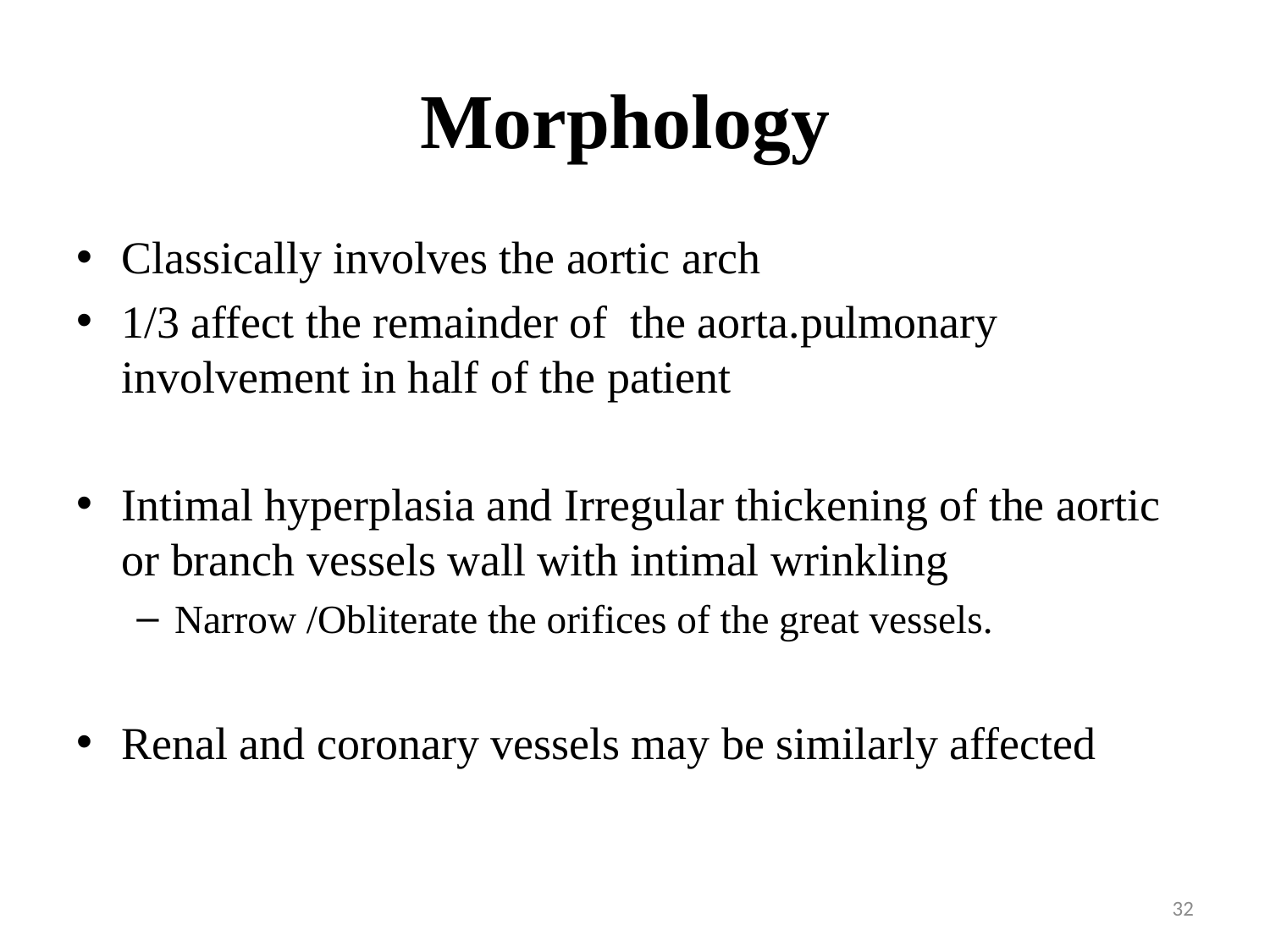

# Morphology
Classically involves the aortic arch
1/3 affect the remainder of  the aorta.pulmonary involvement in half of the patient

Intimal hyperplasia and Irregular thickening of the aortic or branch vessels wall with intimal wrinkling
Narrow /Obliterate the orifices of the great vessels.

Renal and coronary vessels may be similarly affected

32